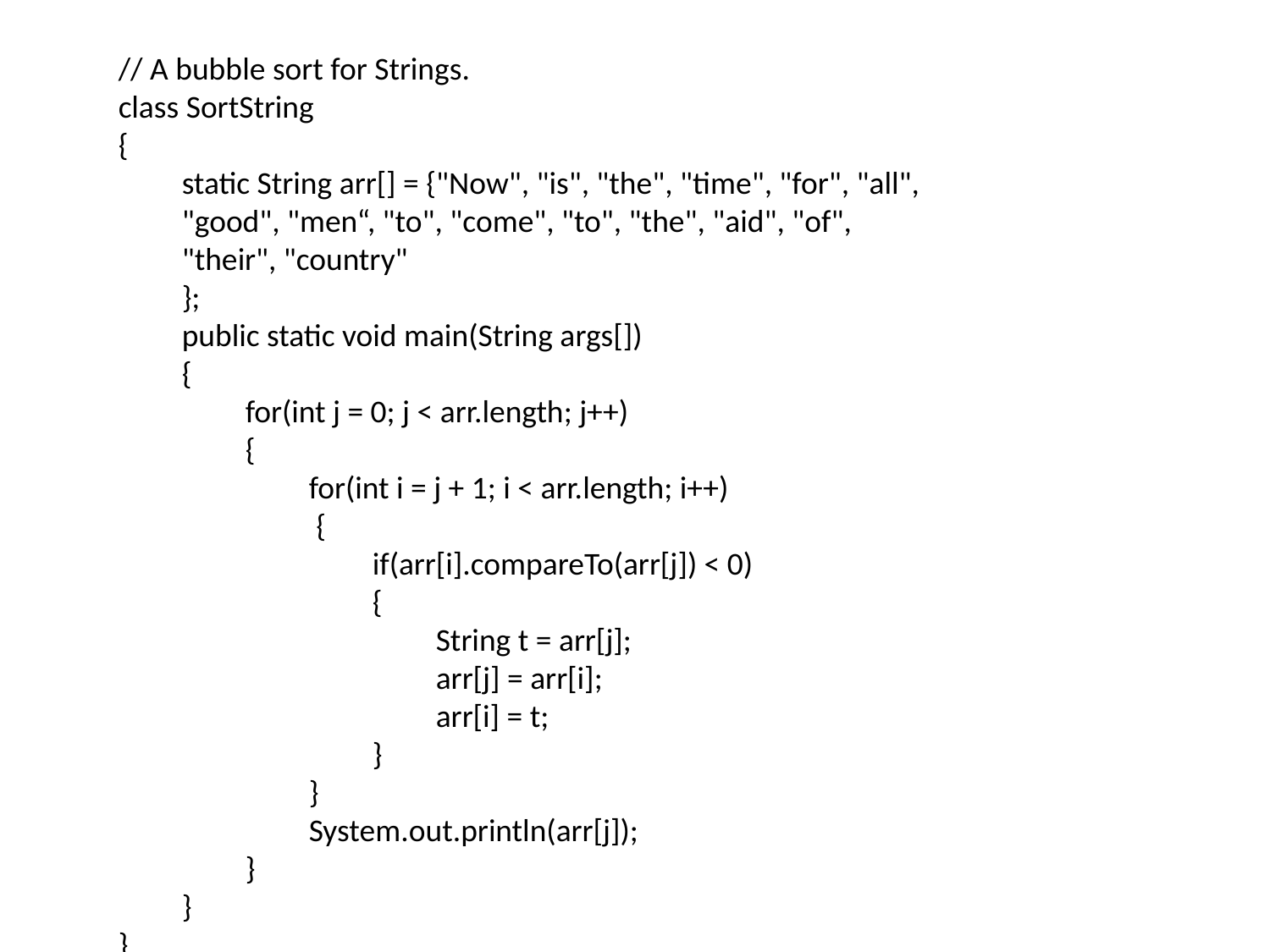

// A bubble sort for Strings.
class SortString
{
static String arr[] = {"Now", "is", "the", "time", "for", "all", "good", "men“, "to", "come", "to", "the", "aid", "of", "their", "country"
};
public static void main(String args[])
{
for(int j = 0; j < arr.length; j++)
{
for(int i = j + 1; i < arr.length; i++)
 {
if(arr[i].compareTo(arr[j]) < 0)
{
String t = arr[j];
arr[j] = arr[i];
arr[i] = t;
}
}
System.out.println(arr[j]);
}
}
}